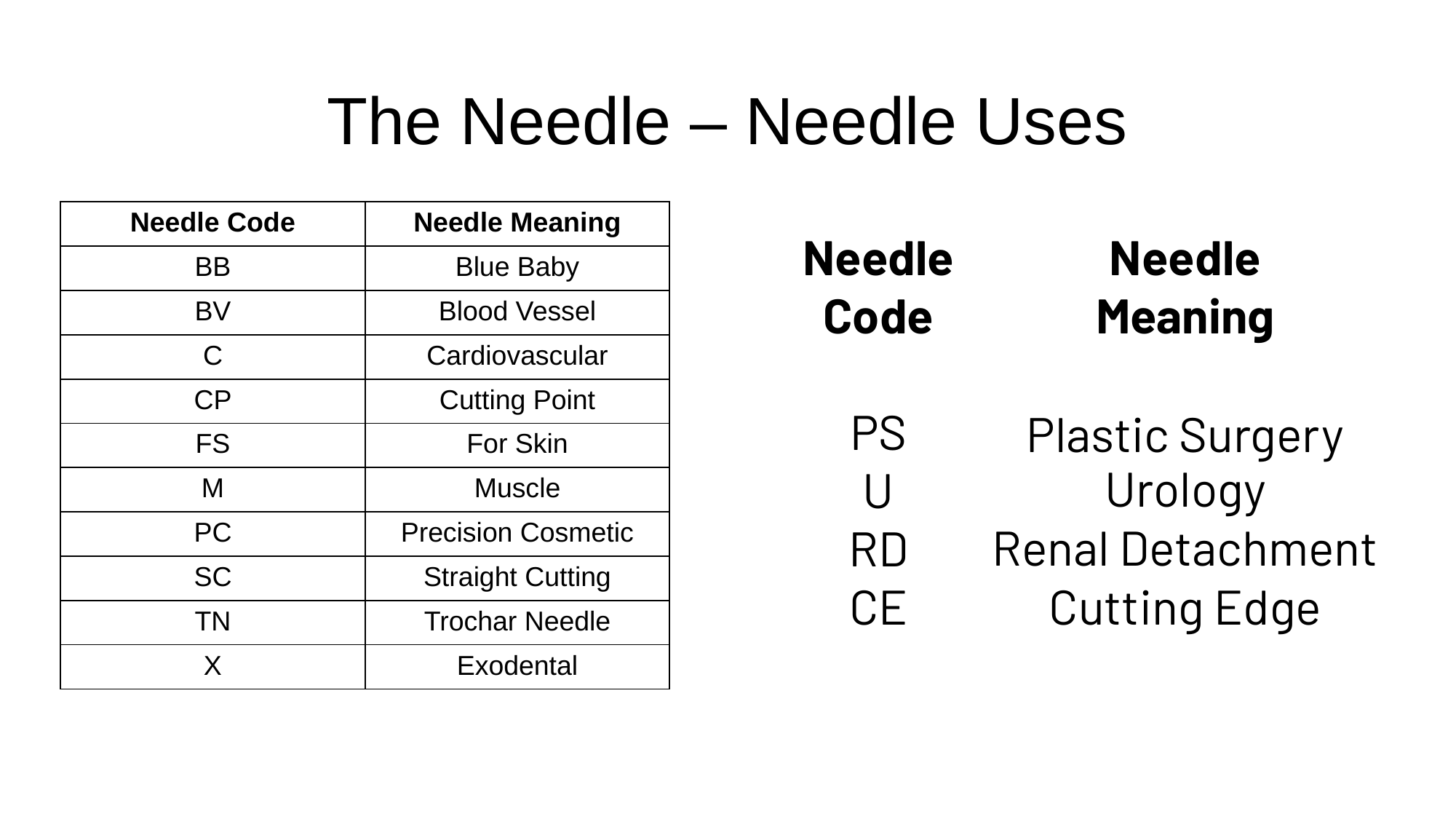

# The Needle – Needle Uses
| Needle Code | Needle Meaning |
| --- | --- |
| BB | Blue Baby |
| BV | Blood Vessel |
| C | Cardiovascular |
| CP | Cutting Point |
| FS | For Skin |
| M | Muscle |
| PC | Precision Cosmetic |
| SC | Straight Cutting |
| TN | Trochar Needle |
| X | Exodental |
Needle Meaning
Needle Code

PS
U
RD
CE
Plastic Surgery
Urology
Renal Detachment
Cutting Edge